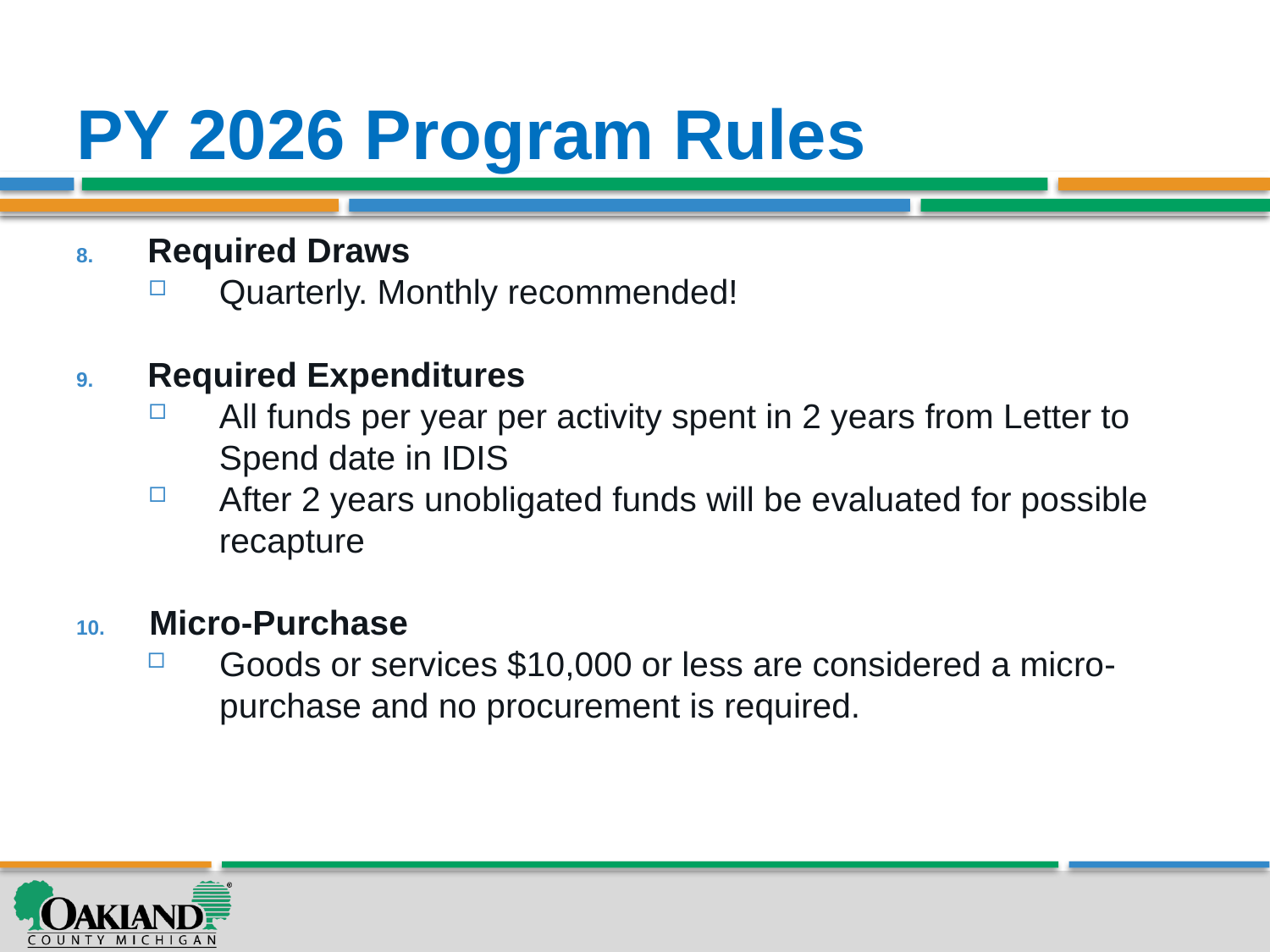

# PY 2026 Program Rules
Required Draws
Quarterly. Monthly recommended!

Required Expenditures
All funds per year per activity spent in 2 years from Letter to Spend date in IDIS
After 2 years unobligated funds will be evaluated for possible recapture

 Micro-Purchase
Goods or services $10,000 or less are considered a micro-purchase and no procurement is required.